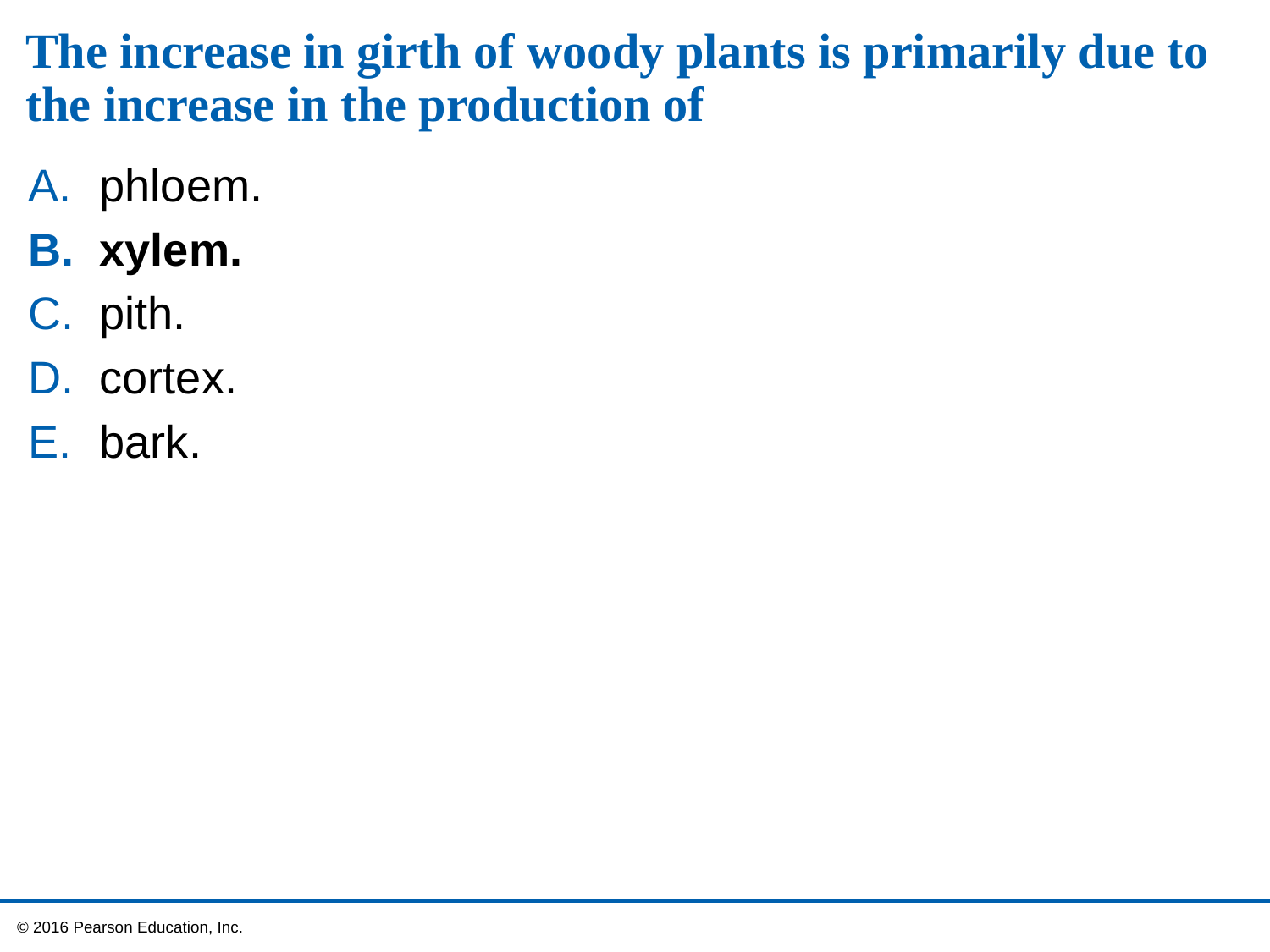

# The increase in girth of woody plants is primarily due to the increase in the production of
phloem.
xylem.
pith.
cortex.
bark.

 © 2016 Pearson Education, Inc.